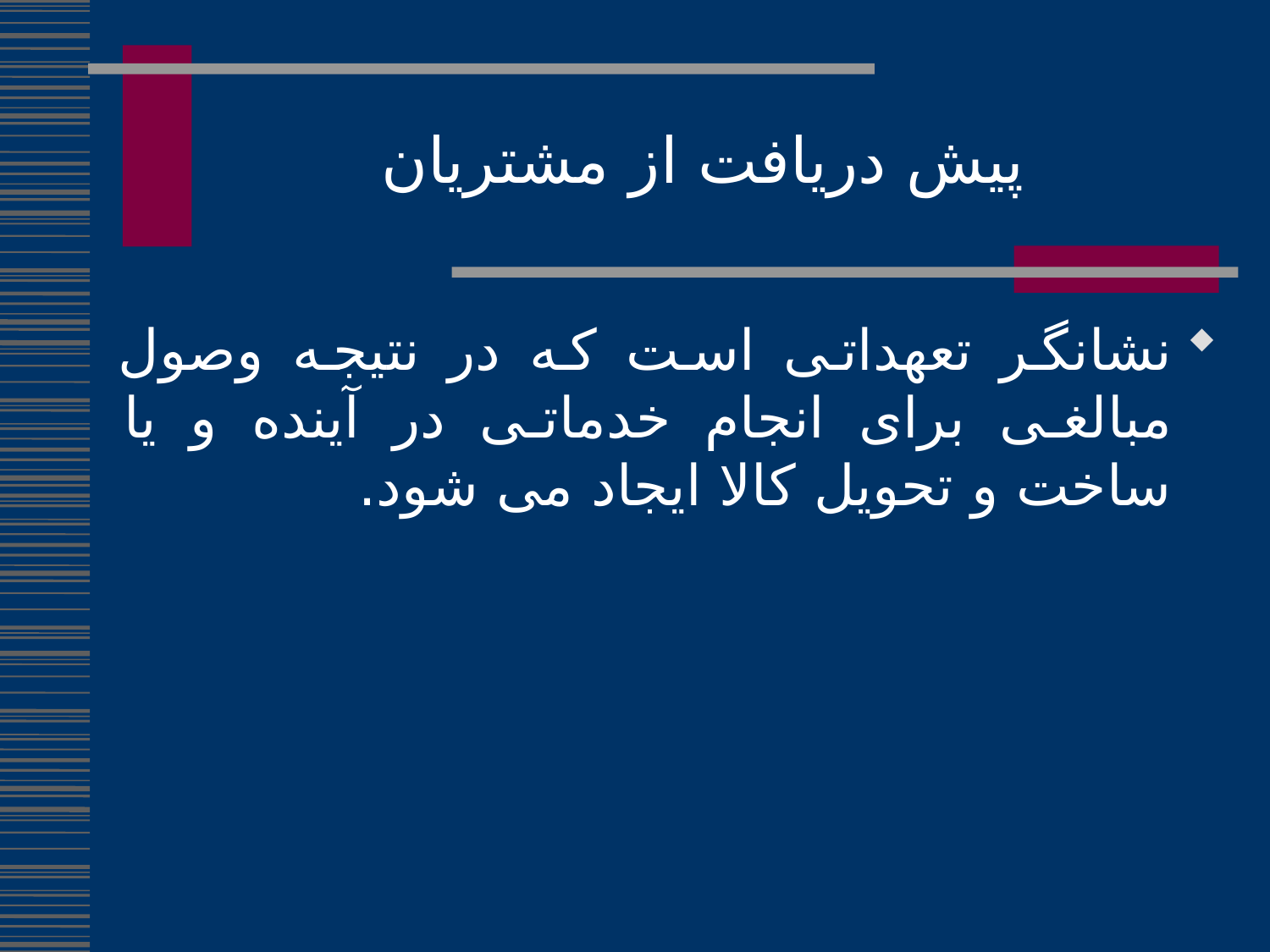

پیش دریافت از مشتریان
نشانگر تعهداتی است که در نتیجه وصول مبالغی برای انجام خدماتی در آینده و یا ساخت و تحویل کالا ایجاد می شود.
104